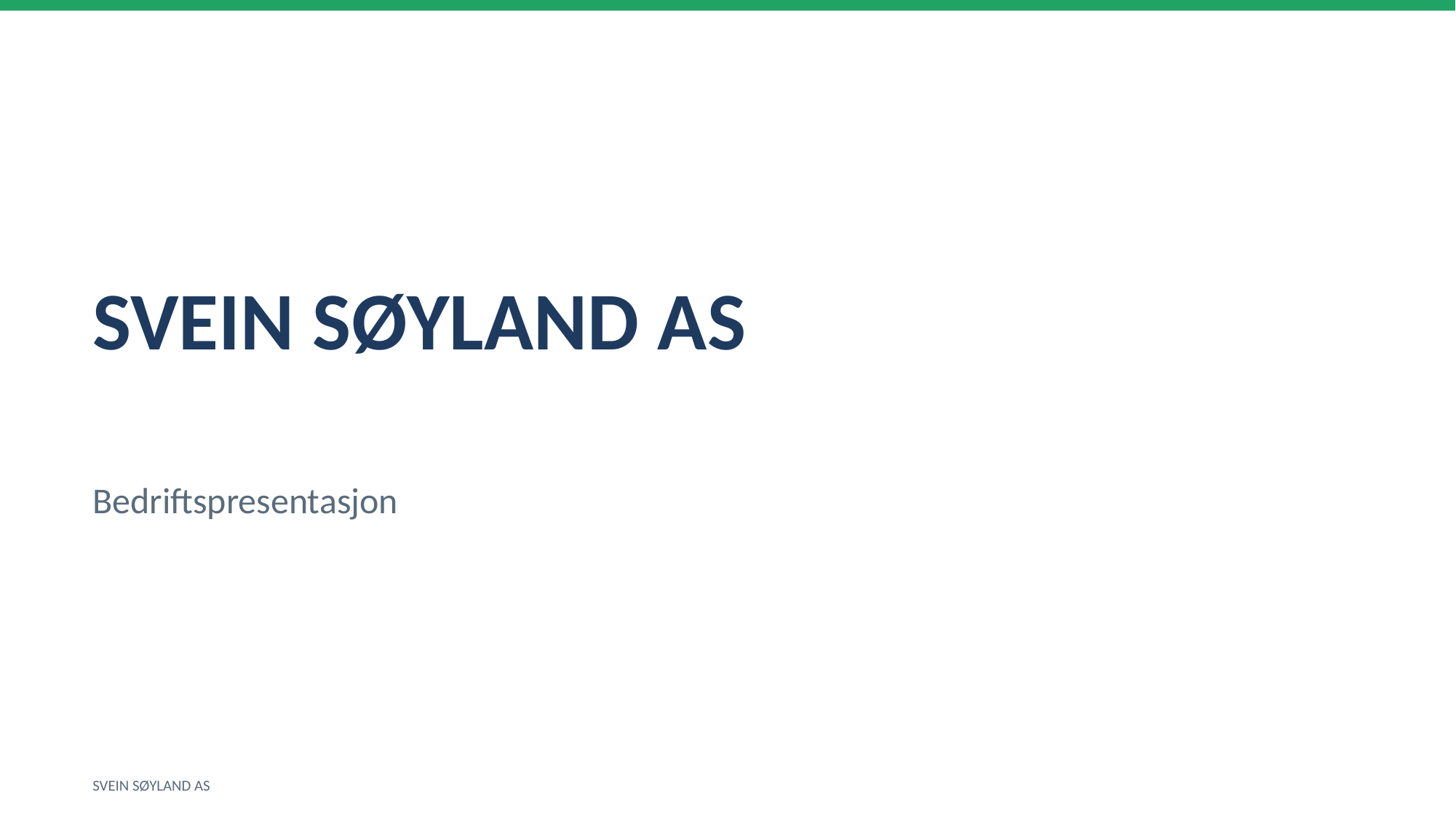

SVEIN SØYLAND AS
Bedriftspresentasjon
SVEIN SØYLAND AS